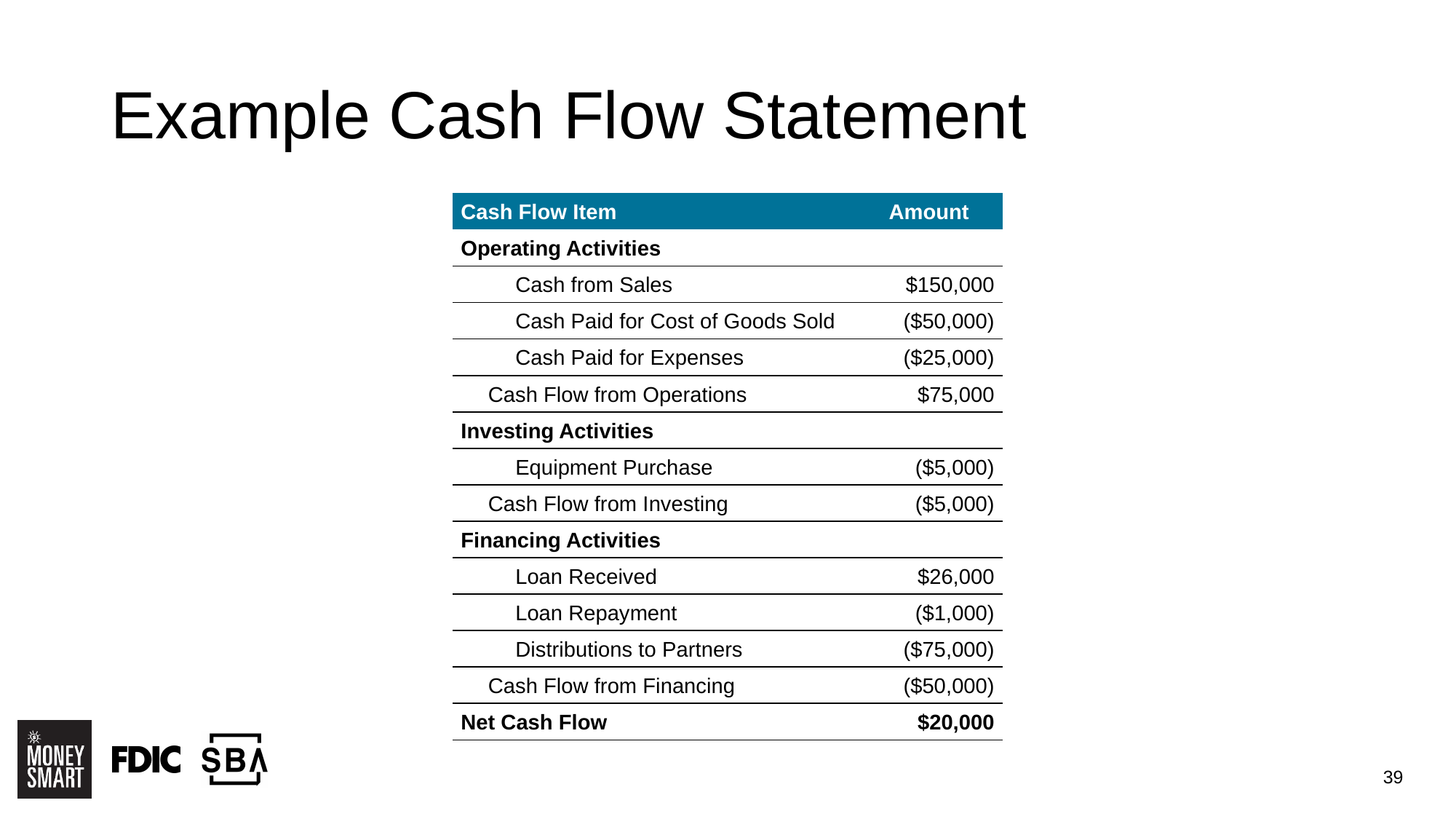

# Example Cash Flow Statement
| Cash Flow Item | Amount |
| --- | --- |
| Operating Activities |  |
| Cash from Sales | $150,000 |
| Cash Paid for Cost of Goods Sold | ($50,000) |
| Cash Paid for Expenses | ($25,000) |
| Cash Flow from Operations | $75,000 |
| Investing Activities |  |
| Equipment Purchase | ($5,000) |
| Cash Flow from Investing | ($5,000) |
| Financing Activities |  |
| Loan Received | $26,000 |
| Loan Repayment | ($1,000) |
| Distributions to Partners | ($75,000) |
| Cash Flow from Financing | ($50,000) |
| Net Cash Flow | $20,000 |
39